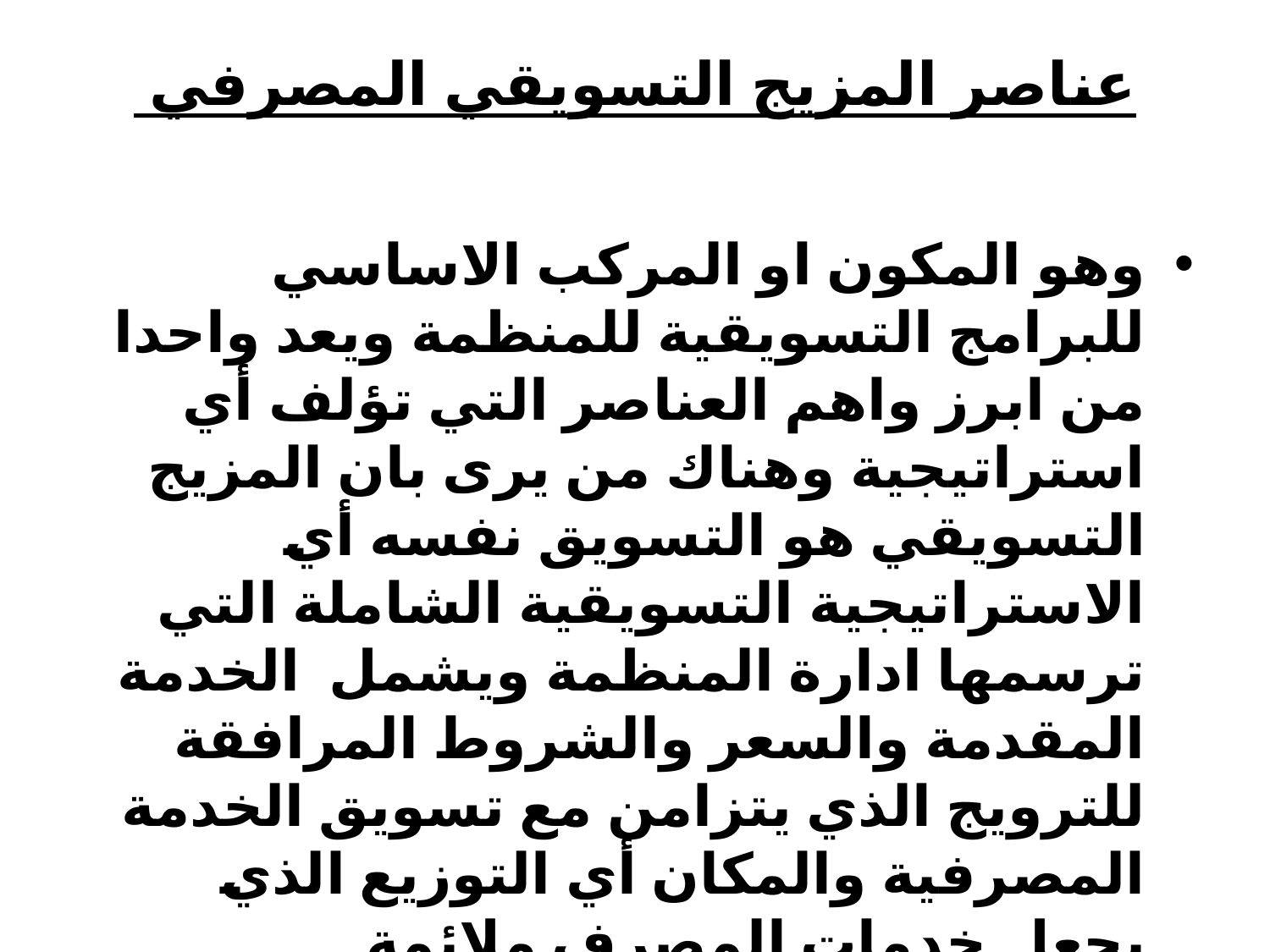

# عناصر المزيج التسويقي المصرفي
وهو المكون او المركب الاساسي للبرامج التسويقية للمنظمة ويعد واحدا من ابرز واهم العناصر التي تؤلف أي استراتيجية وهناك من يرى بان المزيج التسويقي هو التسويق نفسه أي الاستراتيجية التسويقية الشاملة التي ترسمها ادارة المنظمة ويشمل  الخدمة المقدمة والسعر والشروط المرافقة للترويج الذي يتزامن مع تسويق الخدمة المصرفية والمكان أي التوزيع الذي يجعل خدمات المصرف ملائمة .